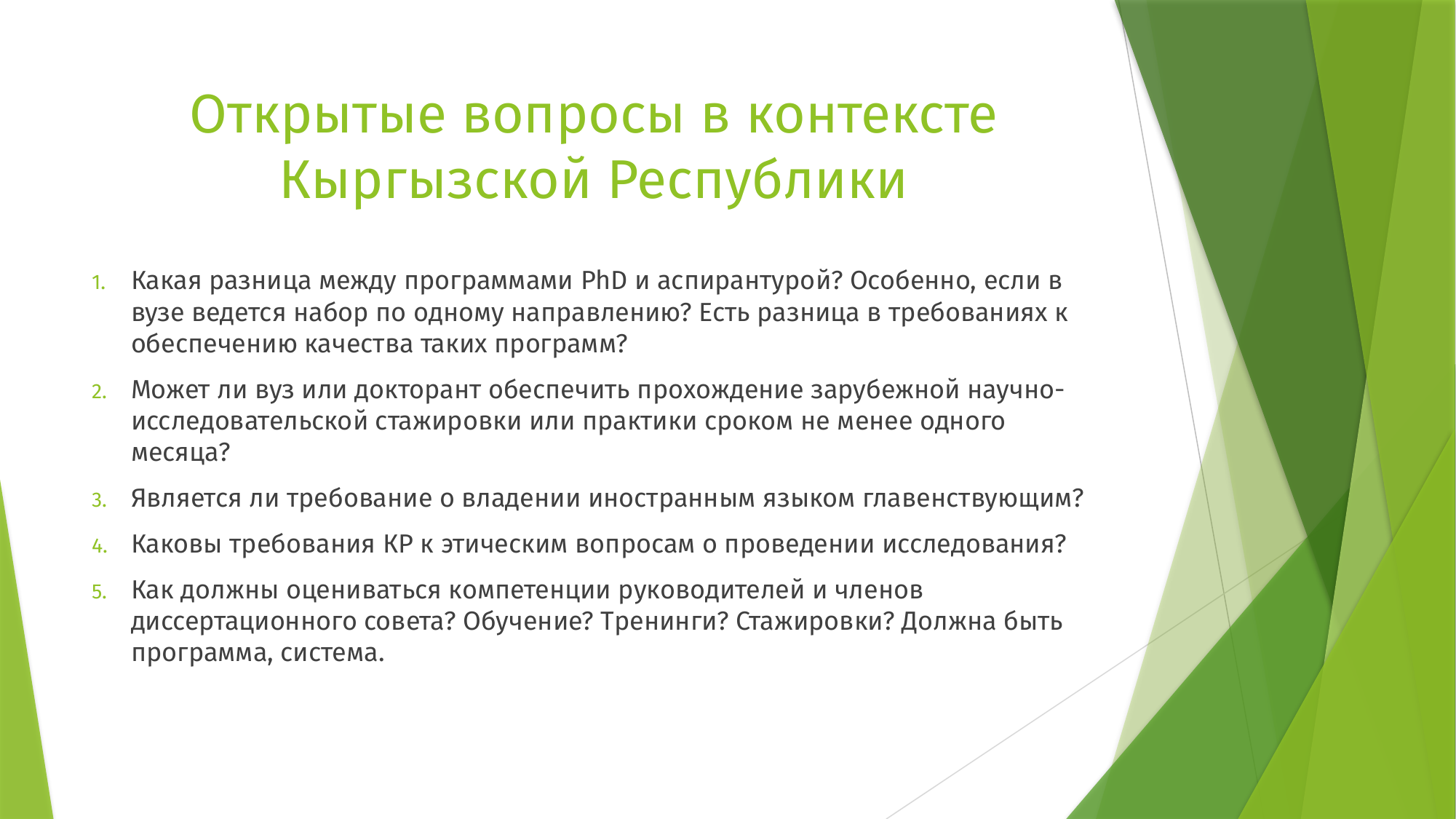

# Открытые вопросы в контексте Кыргызской Республики
Какая разница между программами PhD и аспирантурой? Особенно, если в вузе ведется набор по одному направлению? Есть разница в требованиях к обеспечению качества таких программ?
Может ли вуз или докторант обеспечить прохождение зарубежной научно-исследовательской стажировки или практики сроком не менее одного месяца?
Является ли требование о владении иностранным языком главенствующим?
Каковы требования КР к этическим вопросам о проведении исследования?
Как должны оцениваться компетенции руководителей и членов диссертационного совета? Обучение? Тренинги? Стажировки? Должна быть программа, система.